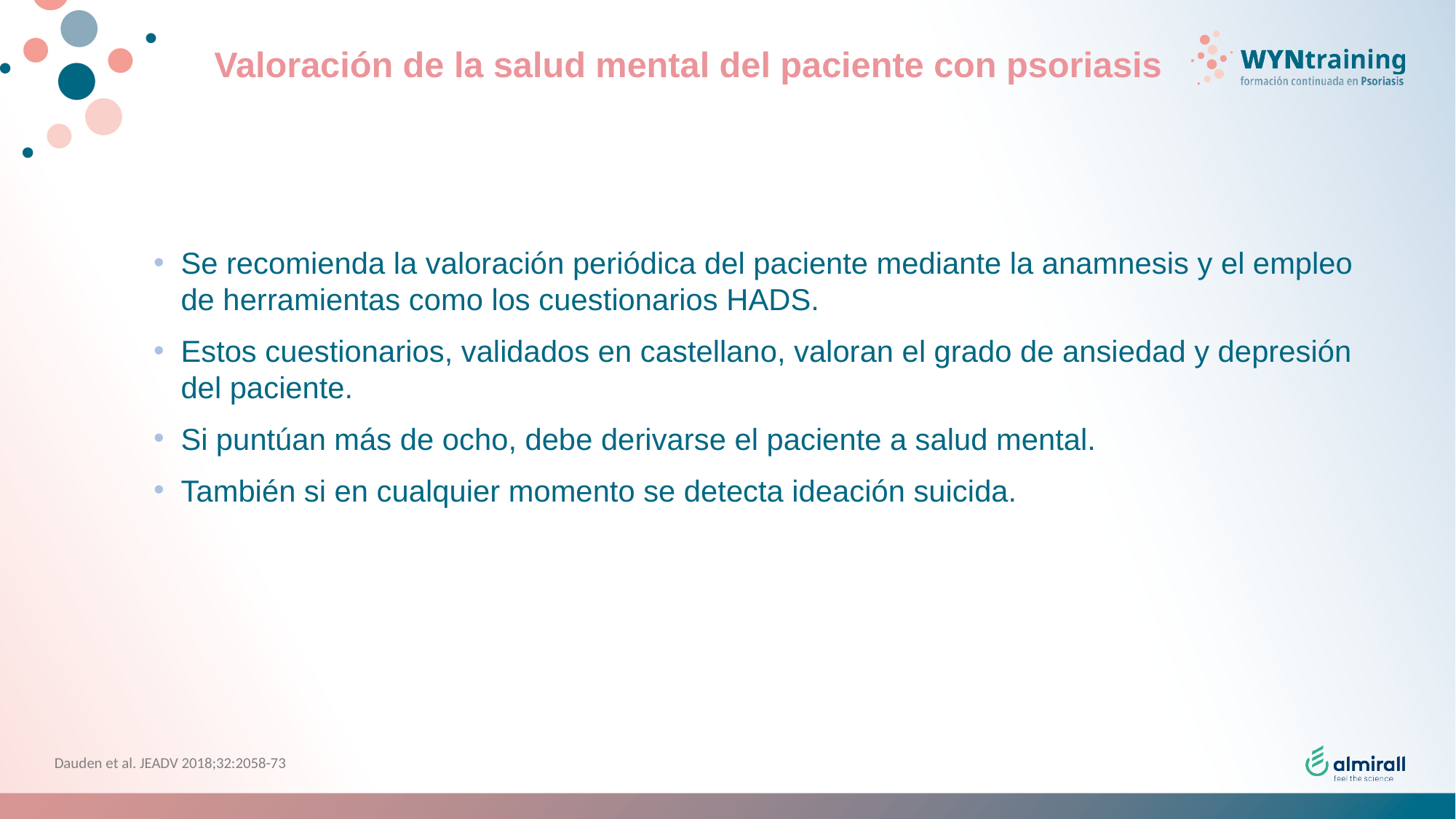

# Valoración de la salud mental del paciente con psoriasis
Se recomienda la valoración periódica del paciente mediante la anamnesis y el empleo de herramientas como los cuestionarios HADS.
Estos cuestionarios, validados en castellano, valoran el grado de ansiedad y depresión del paciente.
Si puntúan más de ocho, debe derivarse el paciente a salud mental.
También si en cualquier momento se detecta ideación suicida.
Dauden et al. JEADV 2018;32:2058-73